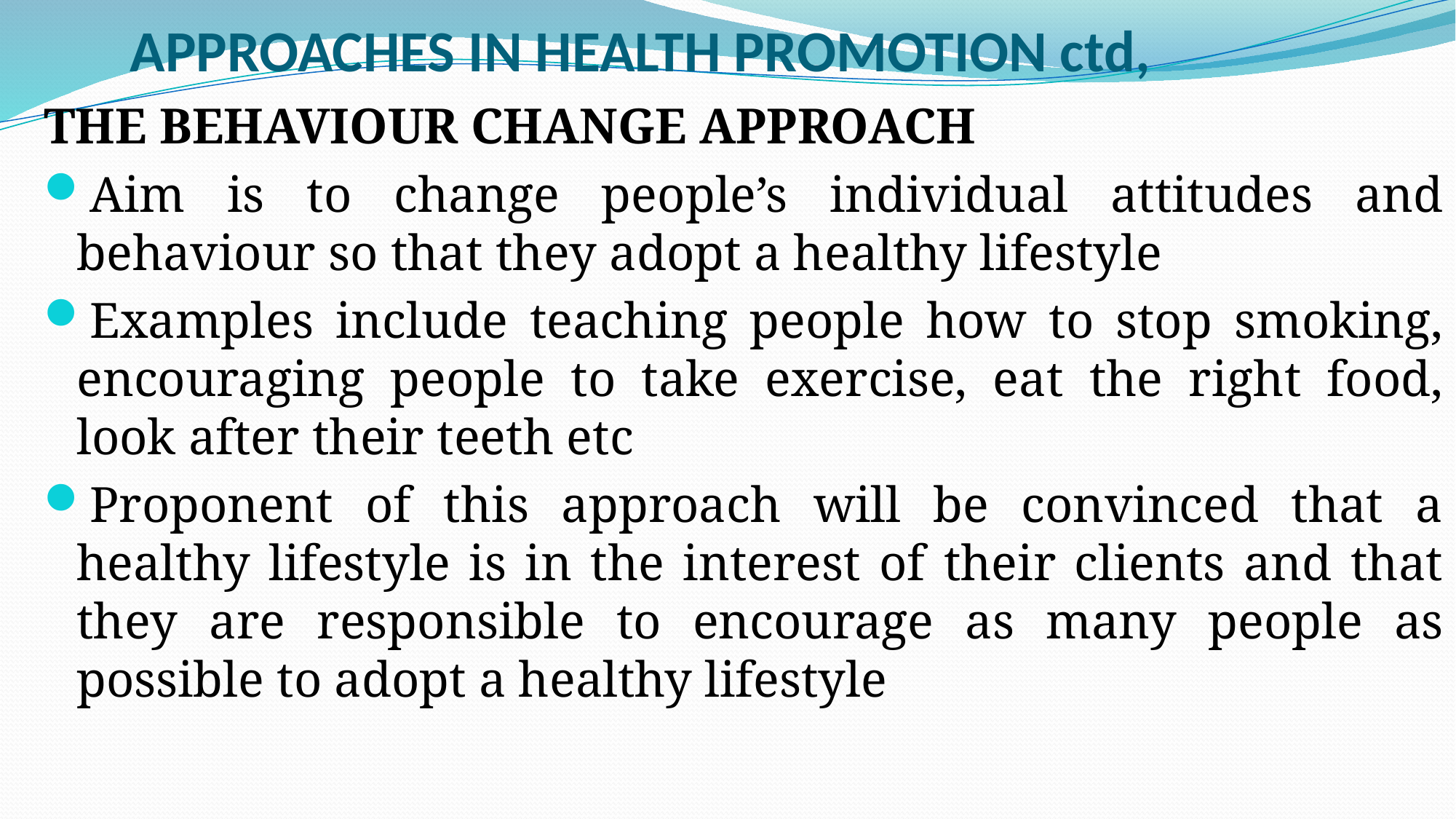

# APPROACHES IN HEALTH PROMOTION ctd,
THE BEHAVIOUR CHANGE APPROACH
Aim is to change people’s individual attitudes and behaviour so that they adopt a healthy lifestyle
Examples include teaching people how to stop smoking, encouraging people to take exercise, eat the right food, look after their teeth etc
Proponent of this approach will be convinced that a healthy lifestyle is in the interest of their clients and that they are responsible to encourage as many people as possible to adopt a healthy lifestyle